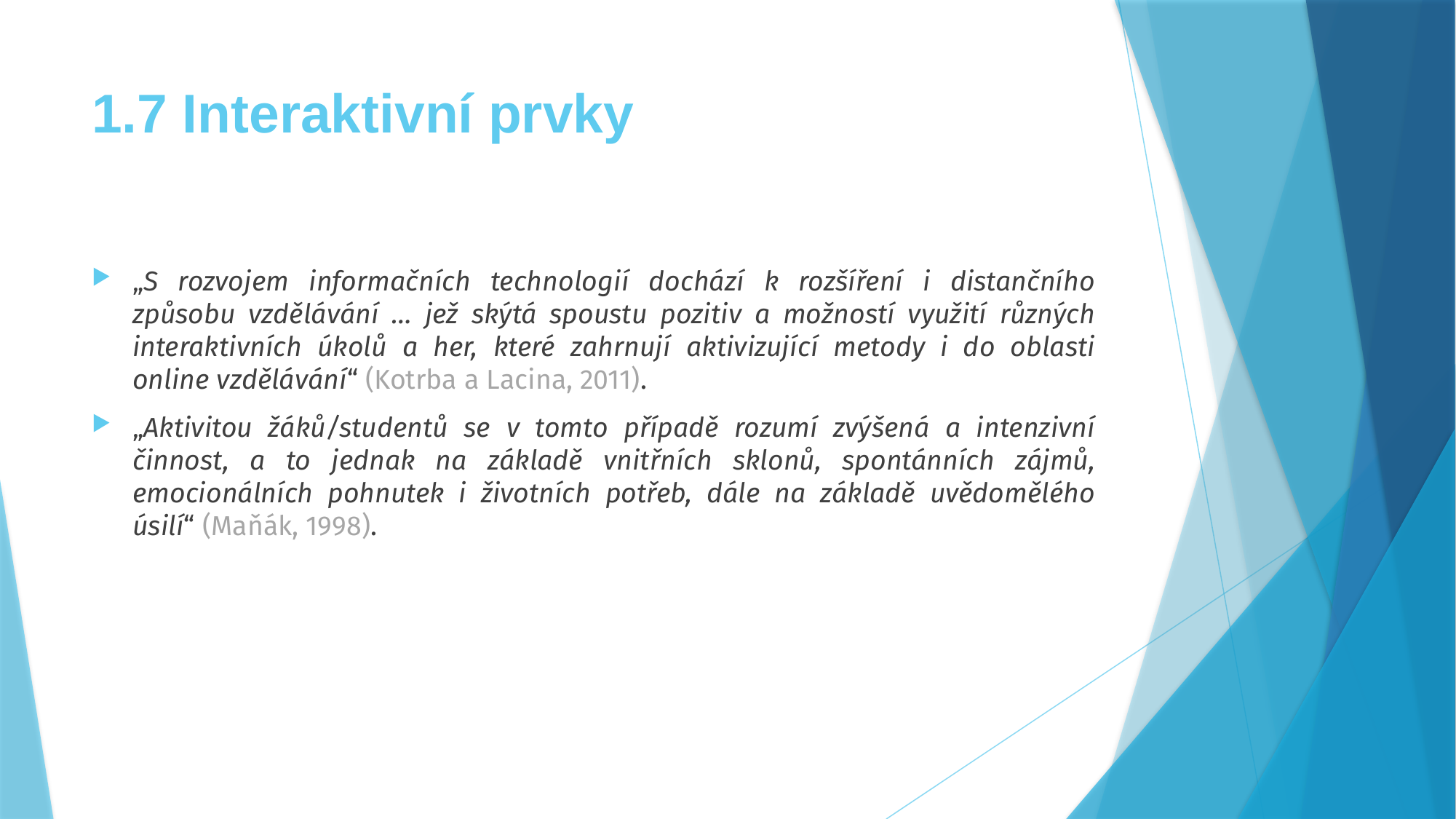

# 1.7 Interaktivní prvky
„S rozvojem informačních technologií dochází k rozšíření i distančního způsobu vzdělávání … jež skýtá spoustu pozitiv a možností využití různých interaktivních úkolů a her, které zahrnují aktivizující metody i do oblasti online vzdělávání“ (Kotrba a Lacina, 2011).
„Aktivitou žáků/studentů se v tomto případě rozumí zvýšená a intenzivní činnost, a to jednak na základě vnitřních sklonů, spontánních zájmů, emocionálních pohnutek i životních potřeb, dále na základě uvědomělého úsilí“ (Maňák, 1998).